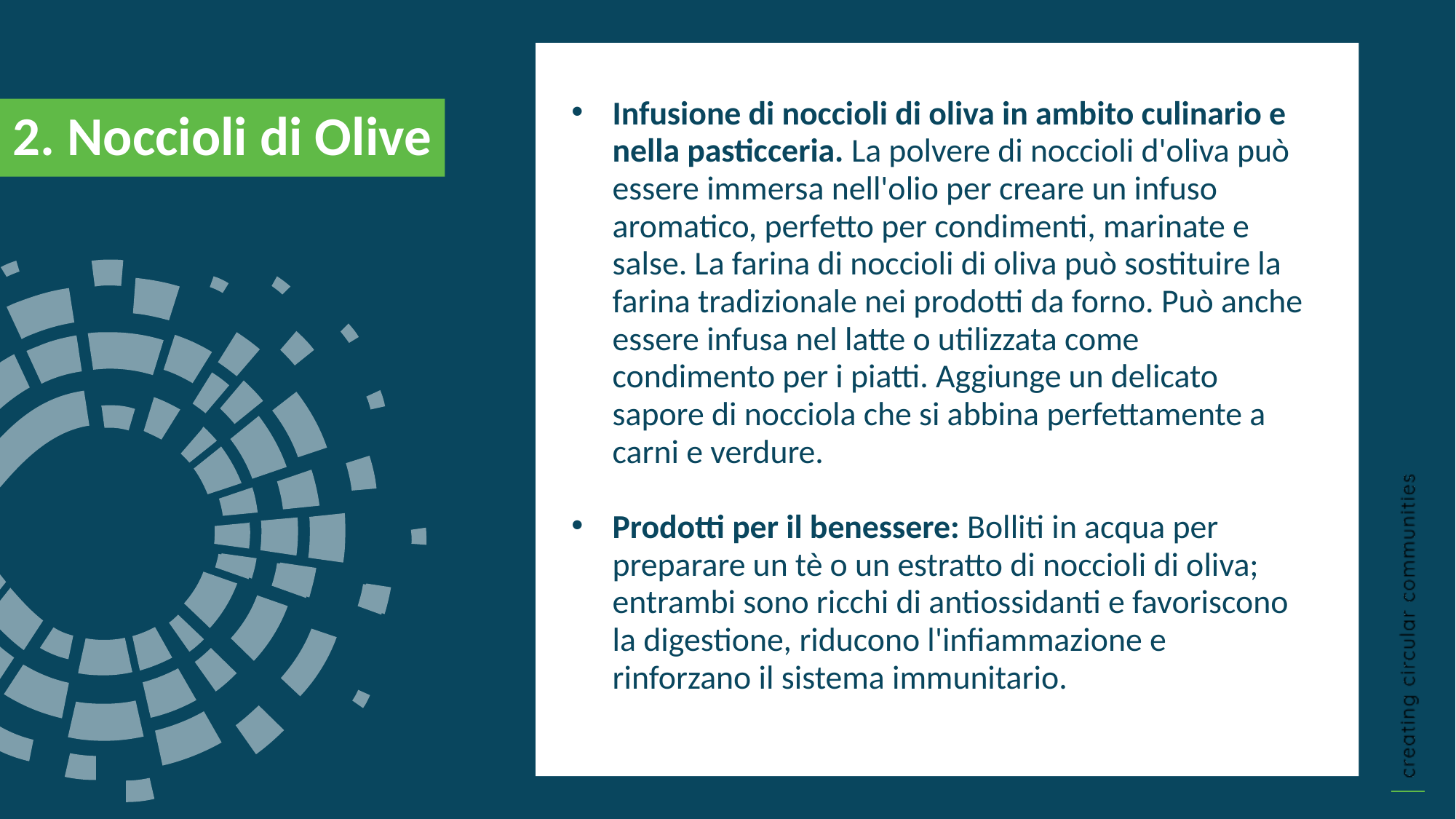

Infusione di noccioli di oliva in ambito culinario e nella pasticceria. La polvere di noccioli d'oliva può essere immersa nell'olio per creare un infuso aromatico, perfetto per condimenti, marinate e salse. La farina di noccioli di oliva può sostituire la farina tradizionale nei prodotti da forno. Può anche essere infusa nel latte o utilizzata come condimento per i piatti. Aggiunge un delicato sapore di nocciola che si abbina perfettamente a carni e verdure.

Prodotti per il benessere: Bolliti in acqua per preparare un tè o un estratto di noccioli di oliva; entrambi sono ricchi di antiossidanti e favoriscono la digestione, riducono l'infiammazione e rinforzano il sistema immunitario.

2. Noccioli di Olive